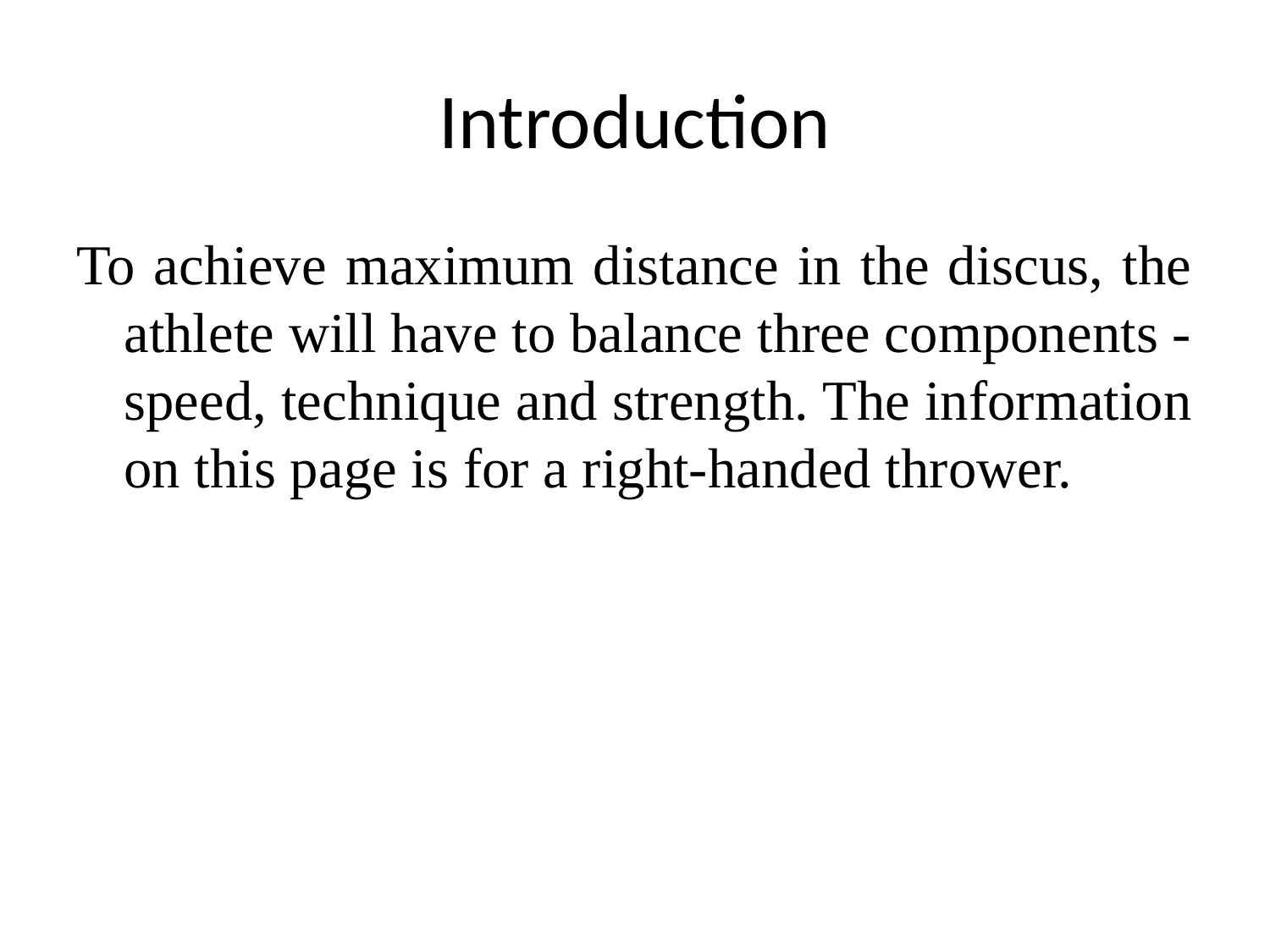

# Introduction
To achieve maximum distance in the discus, the athlete will have to balance three components - speed, technique and strength. The information on this page is for a right-handed thrower.